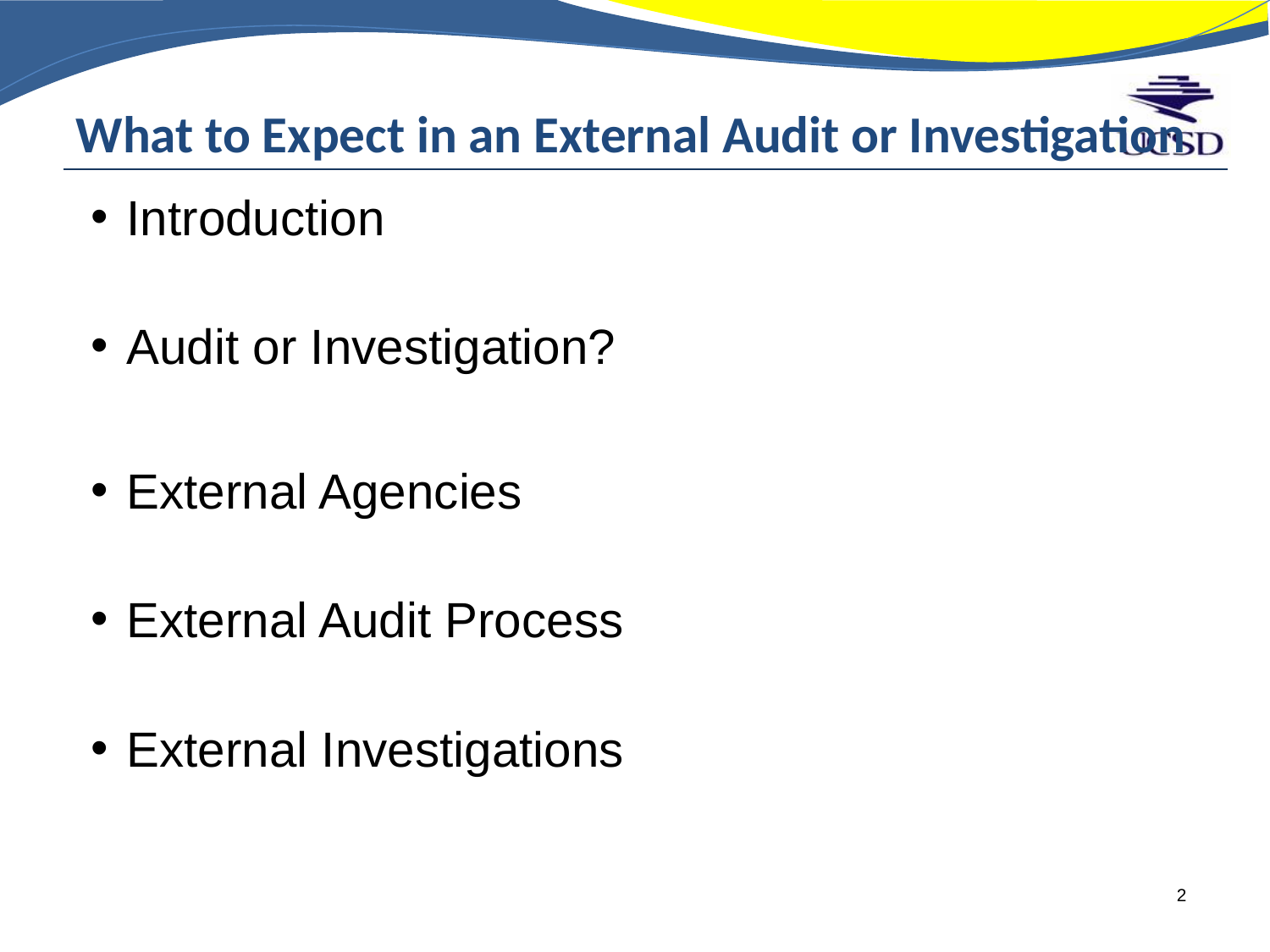

# What to Expect in an External Audit or Investigation
Introduction

Audit or Investigation?

External Agencies

External Audit Process

External Investigations
2